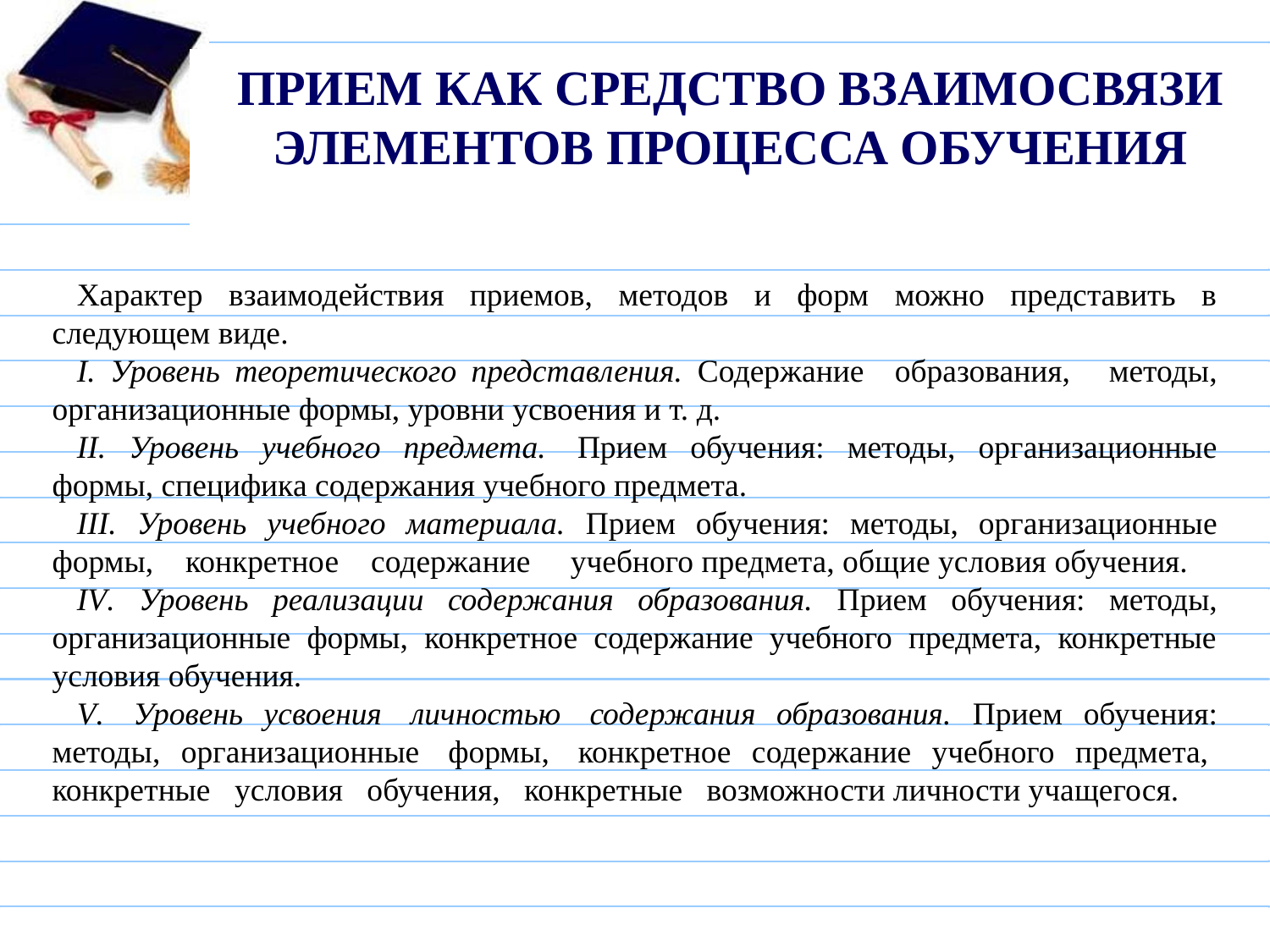

# Прием как средство взаимосвязи элементов процесса обучения
Характер взаимодействия приемов, методов и форм можно представить в следующем виде.
I. Уровень теоретического представления. Содержание   образования,    методы, организационные формы, уровни усвоения и т. д.
II. Уровень учебного предмета.  Прием обучения: методы, организационные формы, специфика содержания учебного предмета.
III. Уровень учебного материала. Прием обучения: методы, организационные формы,    конкретное    содержание     учебного предмета, общие условия обучения.
IV. Уровень реализации содержания образования. Прием обучения: методы, организационные формы, конкретное содержание учебного предмета, конкретные условия обучения.
V.  Уровень усвоения  личностью  содержания образования. Прием обучения: методы, организационные  формы,  конкретное содержание учебного предмета,  конкретные   условия   обучения,   конкретные   возможности личности учащегося.